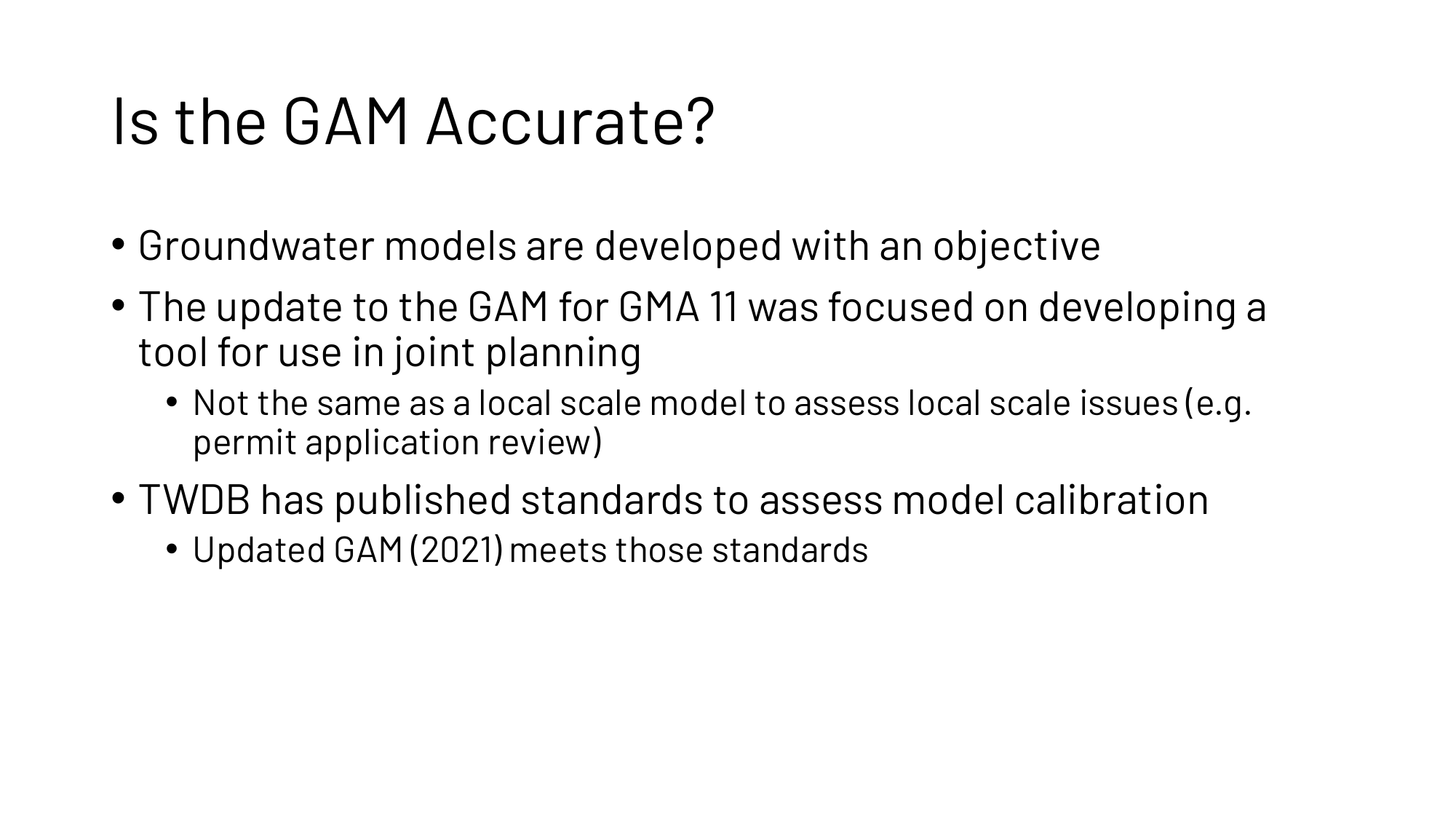

# Is the GAM Accurate?
Groundwater models are developed with an objective
The update to the GAM for GMA 11 was focused on developing a tool for use in joint planning
Not the same as a local scale model to assess local scale issues (e.g. permit application review)
TWDB has published standards to assess model calibration
Updated GAM (2021) meets those standards